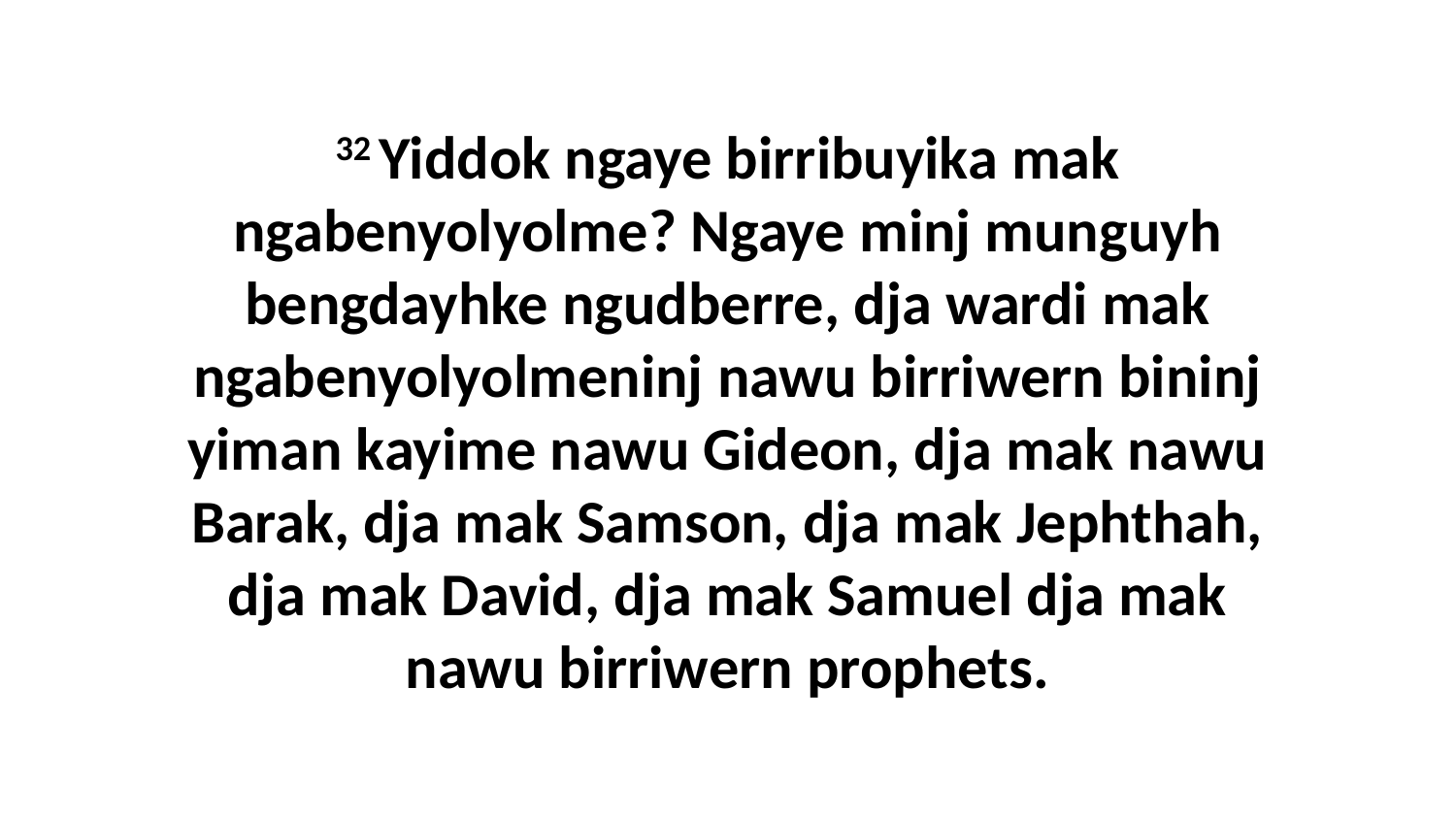

32 Yiddok ngaye birribuyika mak ngabenyolyolme? Ngaye minj munguyh bengdayhke ngudberre, dja wardi mak ngabenyolyolmeninj nawu birriwern bininj yiman kayime nawu Gideon, dja mak nawu Barak, dja mak Samson, dja mak Jephthah, dja mak David, dja mak Samuel dja mak nawu birriwern prophets.